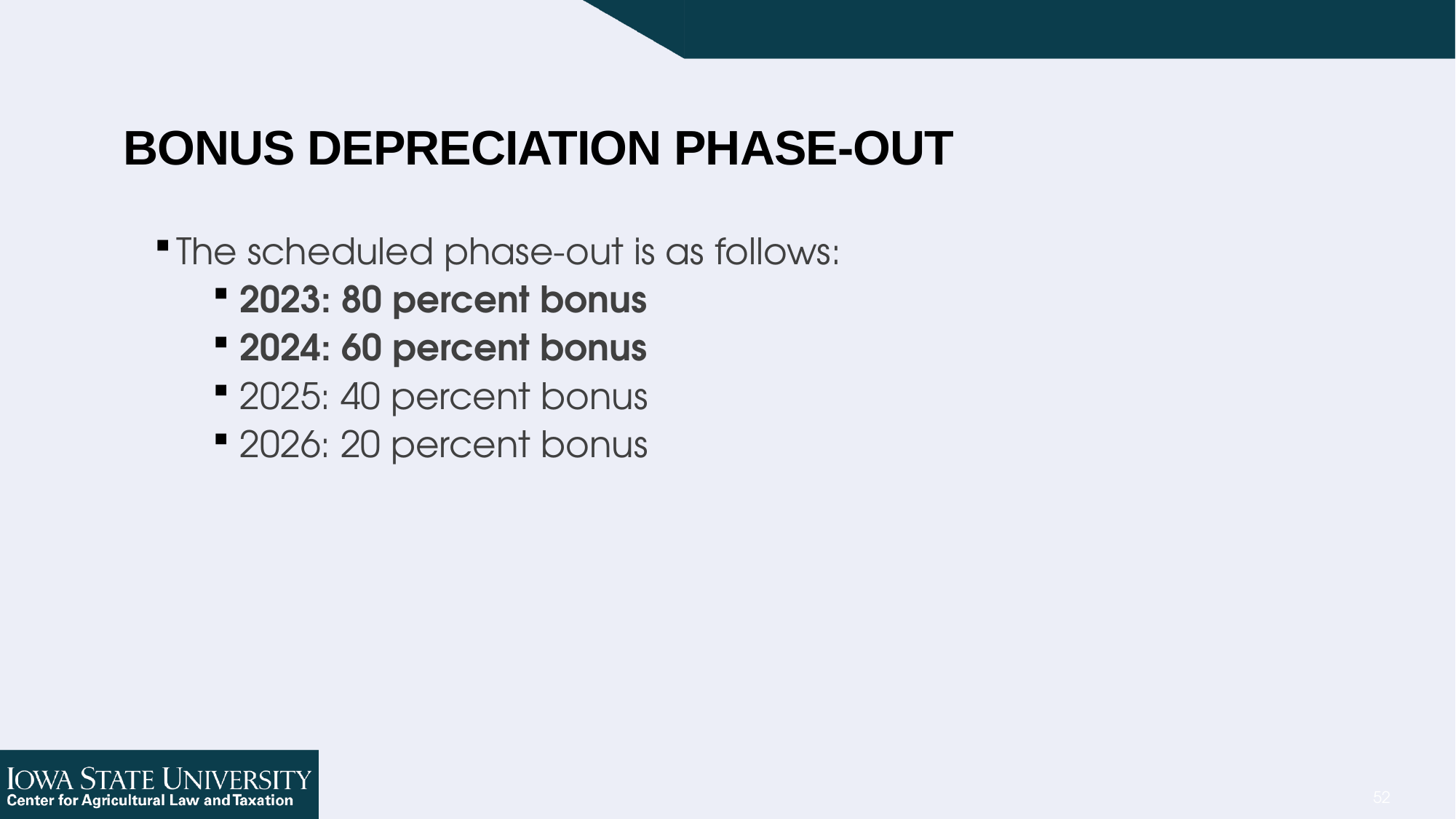

52
# Bonus Depreciation Phase-Out
The scheduled phase-out is as follows:
2023: 80 percent bonus
2024: 60 percent bonus
2025: 40 percent bonus
2026: 20 percent bonus